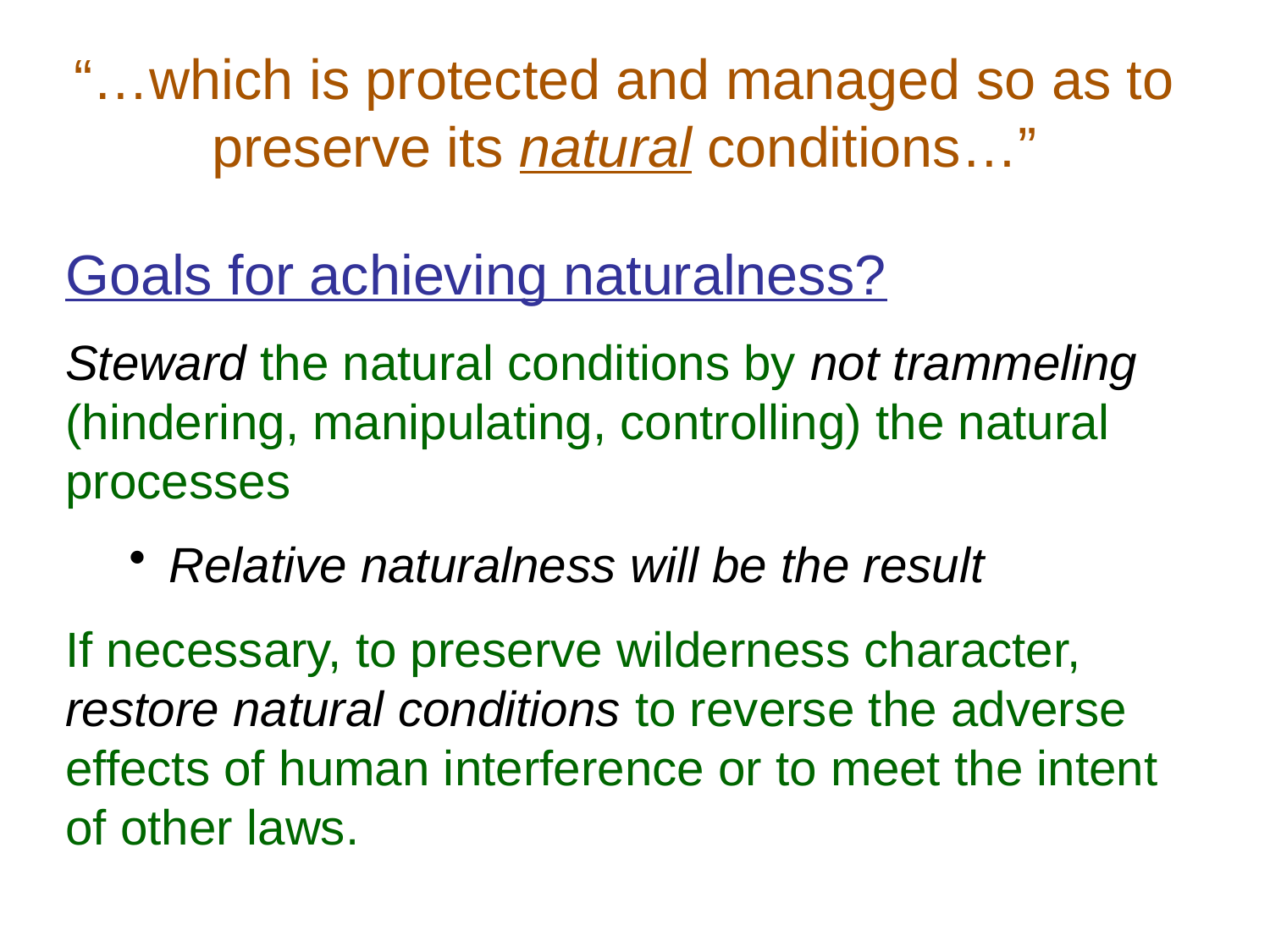

“…which is protected and managed so as to preserve its natural conditions…”
Goals for achieving naturalness?
Steward the natural conditions by not trammeling (hindering, manipulating, controlling) the natural processes
Relative naturalness will be the result
If necessary, to preserve wilderness character, restore natural conditions to reverse the adverse effects of human interference or to meet the intent of other laws.